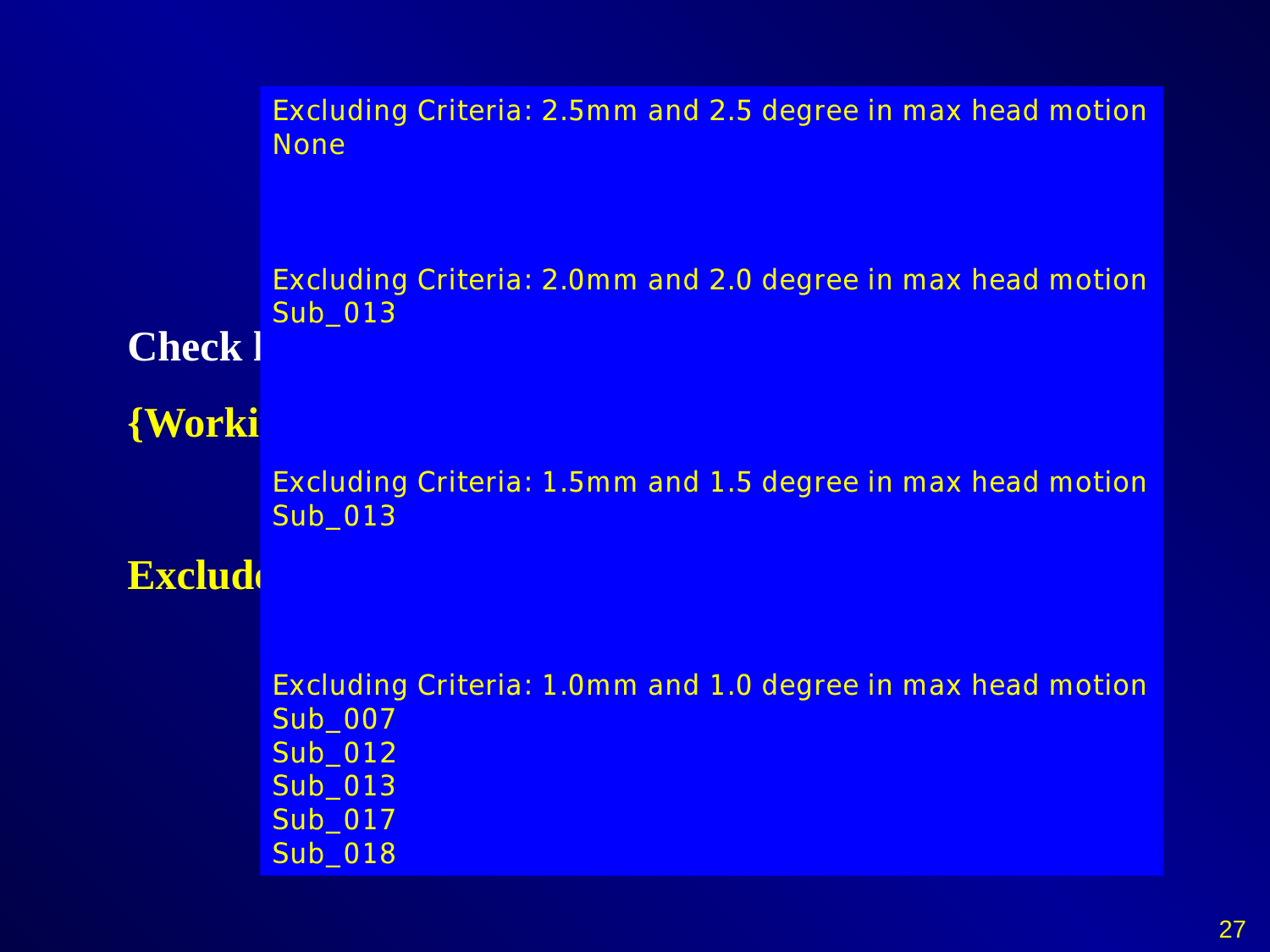

# Realign
Excluding Criteria: 2.5mm and 2.5 degree in max head motion
None

Excluding Criteria: 2.0mm and 2.0 degree in max head motion
Sub_013

Excluding Criteria: 1.5mm and 1.5 degree in max head motion
Sub_013

Excluding Criteria: 1.0mm and 1.0 degree in max head motion
Sub_007
Sub_012
Sub_013
Sub_017
Sub_018
Check head motion:
{WorkingDir}\RealignParameter:

ExcludeSubjectsAccordingToMaxHeadMotion.txt
27